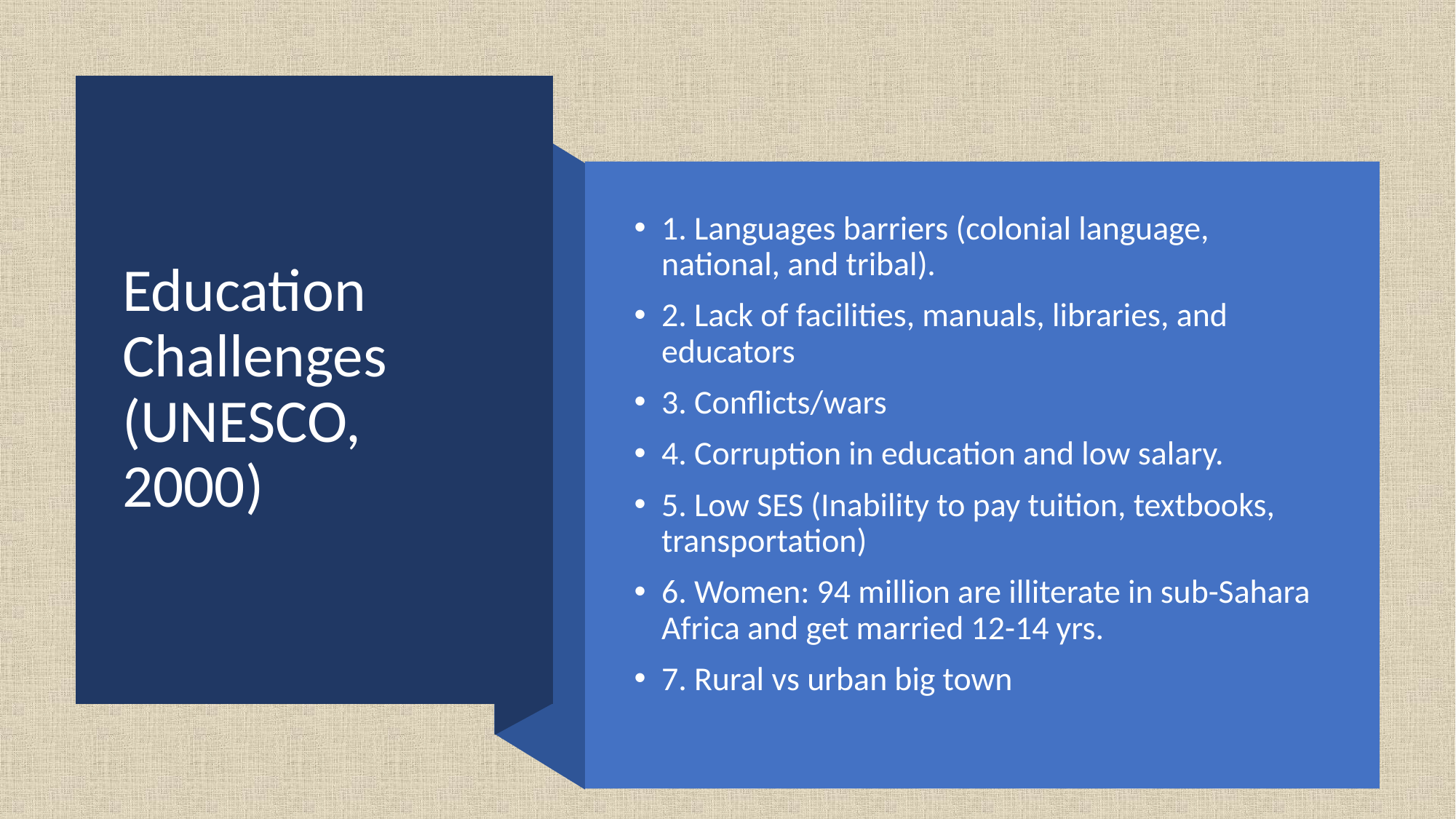

# Education Challenges (UNESCO, 2000)

1. Languages barriers (colonial language, national, and tribal).
2. Lack of facilities, manuals, libraries, and educators
3. Conflicts/wars
4. Corruption in education and low salary.
5. Low SES (Inability to pay tuition, textbooks, transportation)
6. Women: 94 million are illiterate in sub-Sahara Africa and get married 12-14 yrs.
7. Rural vs urban big town